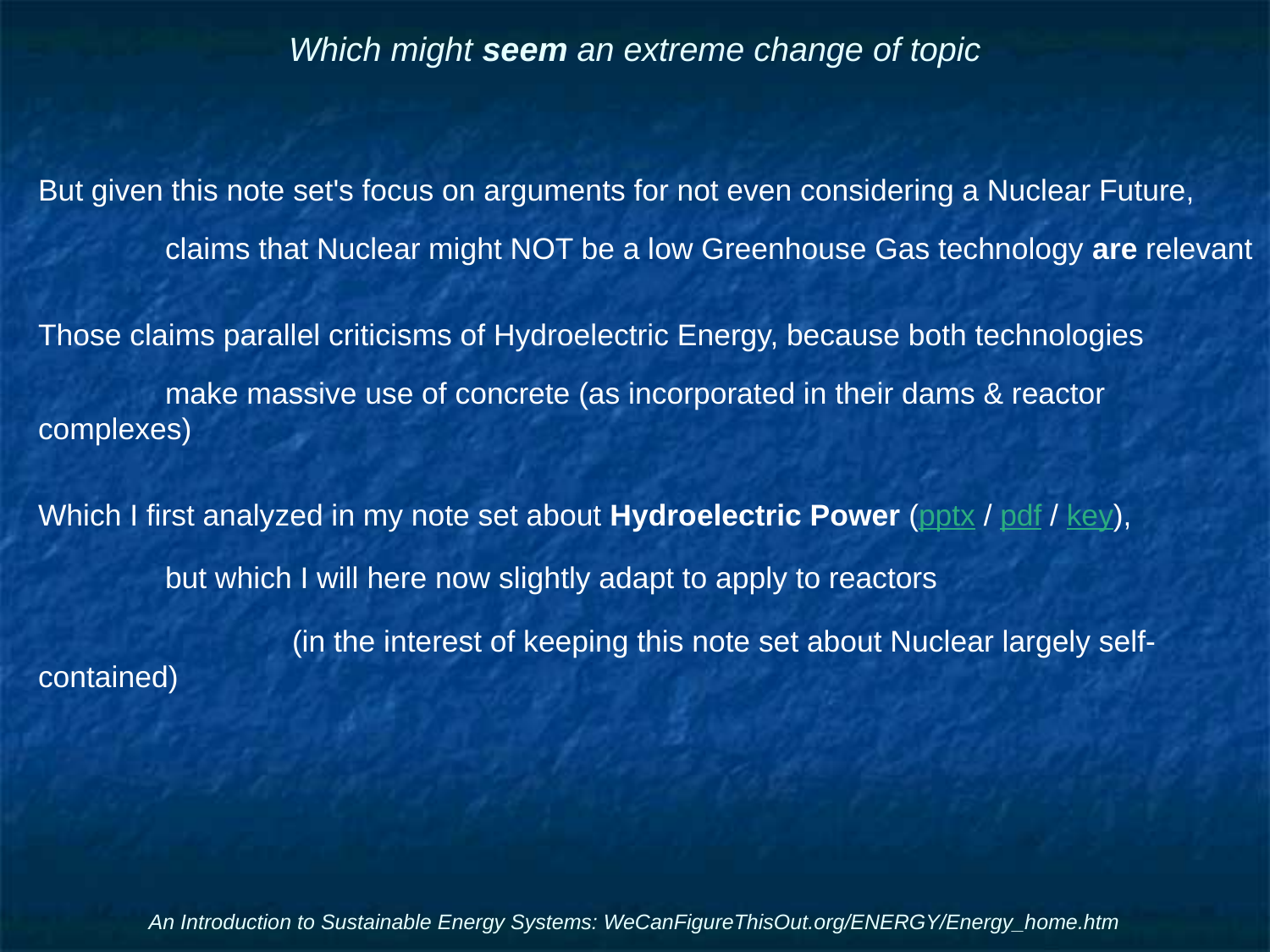

# Which might seem an extreme change of topic
But given this note set's focus on arguments for not even considering a Nuclear Future,

	claims that Nuclear might NOT be a low Greenhouse Gas technology are relevant

Those claims parallel criticisms of Hydroelectric Energy, because both technologies

	make massive use of concrete (as incorporated in their dams & reactor complexes)

Which I first analyzed in my note set about Hydroelectric Power (pptx / pdf / key),

	but which I will here now slightly adapt to apply to reactors

		(in the interest of keeping this note set about Nuclear largely self-contained)
An Introduction to Sustainable Energy Systems: WeCanFigureThisOut.org/ENERGY/Energy_home.htm